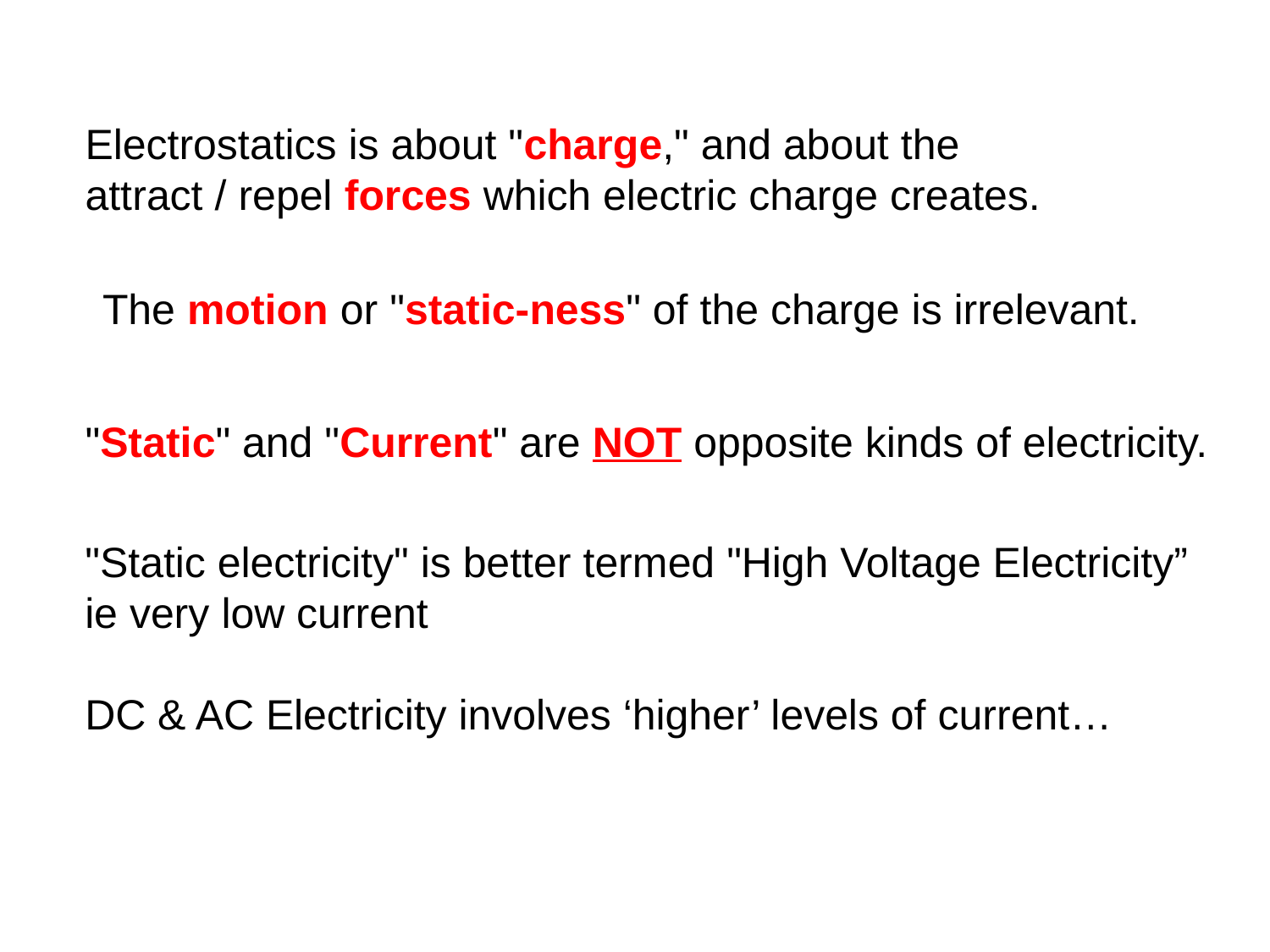

Electrostatics is about "charge," and about the attract / repel forces which electric charge creates.
The motion or "static-ness" of the charge is irrelevant.
"Static" and "Current" are NOT opposite kinds of electricity.
"Static electricity" is better termed "High Voltage Electricity”
ie very low current

DC & AC Electricity involves ‘higher’ levels of current…